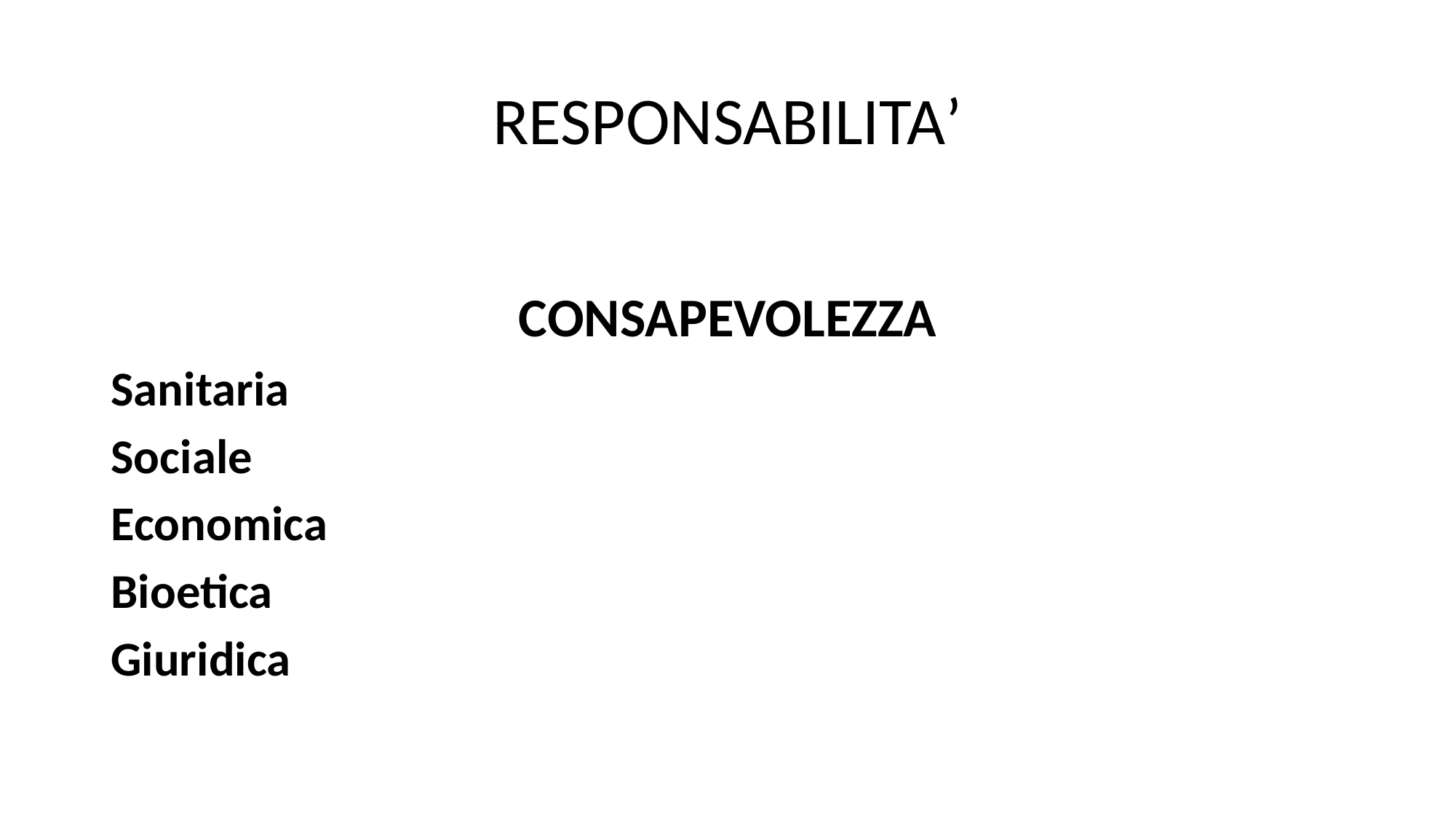

# RESPONSABILITA’

CONSAPEVOLEZZA
Sanitaria
Sociale
Economica
Bioetica
Giuridica